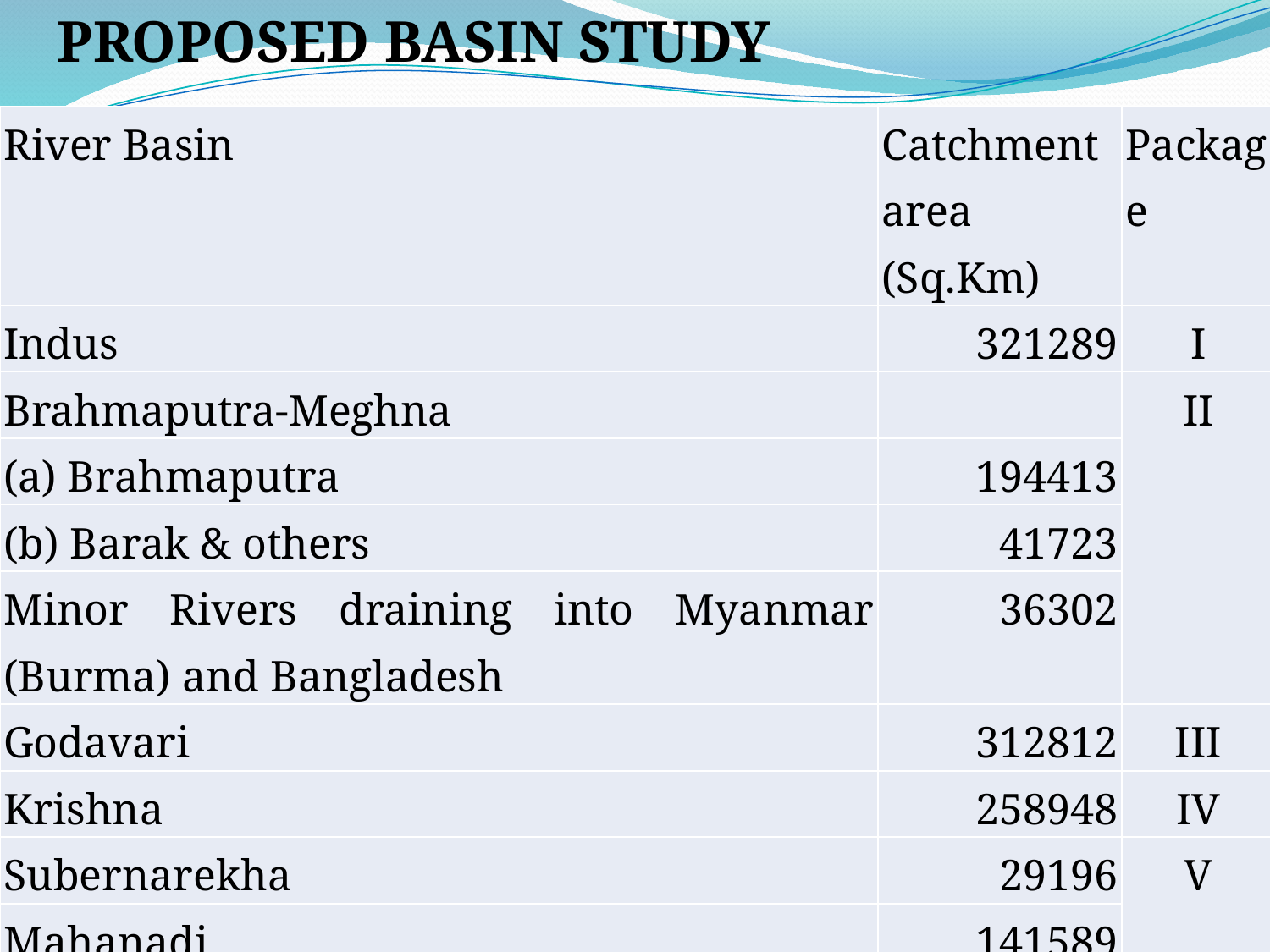

PROPOSED BASIN STUDY
| River Basin | Catchment area (Sq.Km) | Package |
| --- | --- | --- |
| Indus | 321289 | I |
| Brahmaputra-Meghna |  | II |
| (a) Brahmaputra | 194413 |  |
| (b) Barak & others | 41723 |  |
| Minor Rivers draining into Myanmar (Burma) and Bangladesh | 36302 |  |
| Godavari | 312812 | III |
| Krishna | 258948 | IV |
| Subernarekha | 29196 | V |
| Mahanadi | 141589 |  |